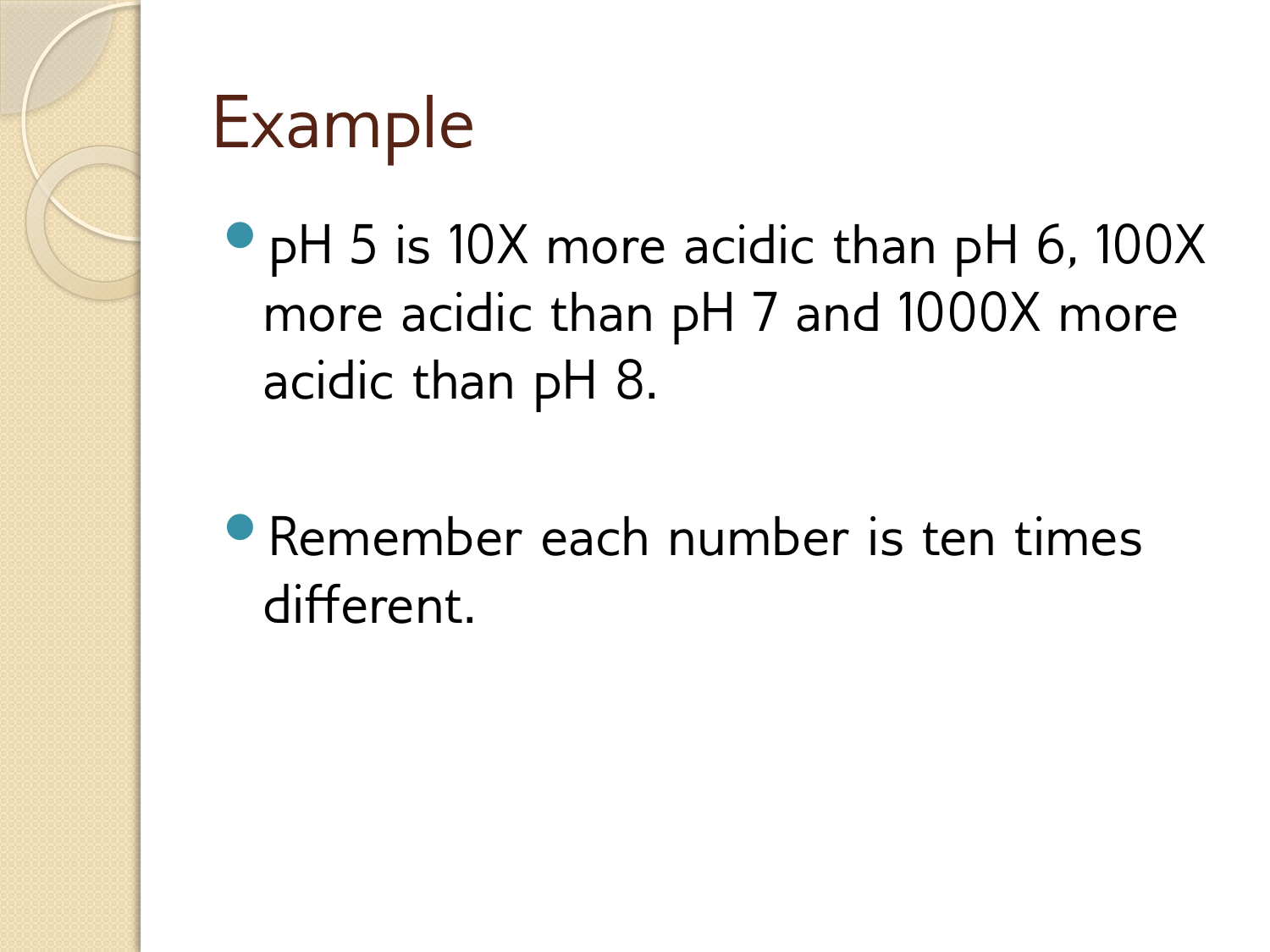

# Example
pH 5 is 10X more acidic than pH 6, 100X more acidic than pH 7 and 1000X more acidic than pH 8.

Remember each number is ten times different.